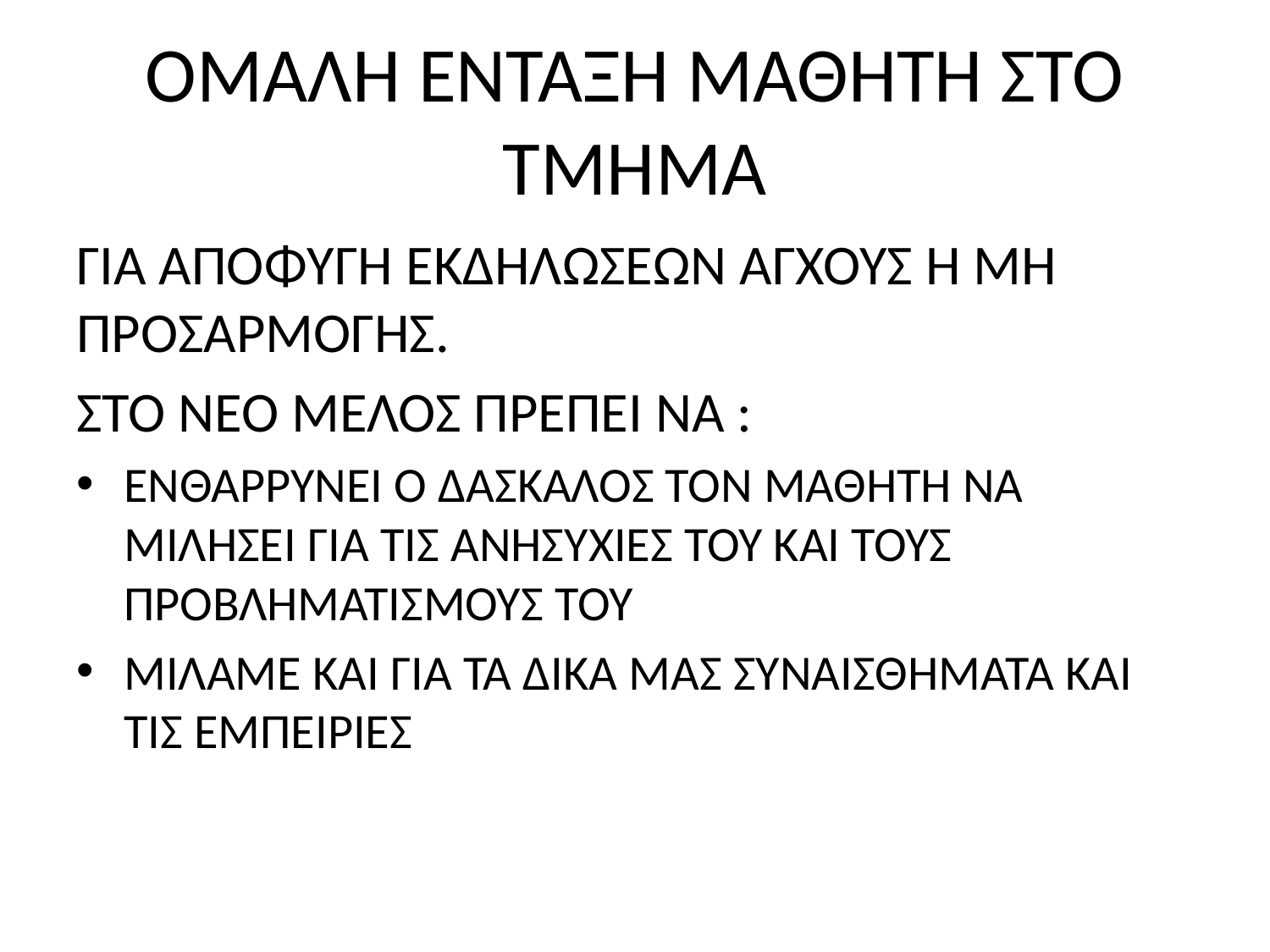

# ΟΜΑΛΗ ΕΝΤΑΞΗ ΜΑΘΗΤΗ ΣΤΟ ΤΜΗΜΑ
ΓΙΑ ΑΠΟΦΥΓΗ ΕΚΔΗΛΩΣΕΩΝ ΑΓΧΟΥΣ Ή ΜΗ  ΠΡΟΣΑΡΜΟΓΗΣ.
ΣΤΟ ΝΈΟ ΜΕΛΟΣ ΠΡΕΠΕΙ ΝΑ :
ΕΝΘΑΡΡΥΝΕΙ Ο ΔΑΣΚΑΛΟΣ ΤΟΝ ΜΑΘΗΤΗ ΝΑ ΜΙΛΗΣΕΙ ΓΙΑ ΤΙΣ ΑΝΗΣΥΧΙΕΣ ΤΟΥ ΚΑΙ ΤΟΥΣ ΠΡΟΒΛΗΜΑΤΙΣΜΟΥΣ ΤΟΥ
ΜΙΛΑΜΕ ΚΑΙ ΓΙΑ ΤΑ ΔΙΚΑ ΜΑΣ ΣΥΝΑΙΣΘΗΜΑΤΑ ΚΑΙ ΤΙΣ ΕΜΠΕΙΡΙΕΣ